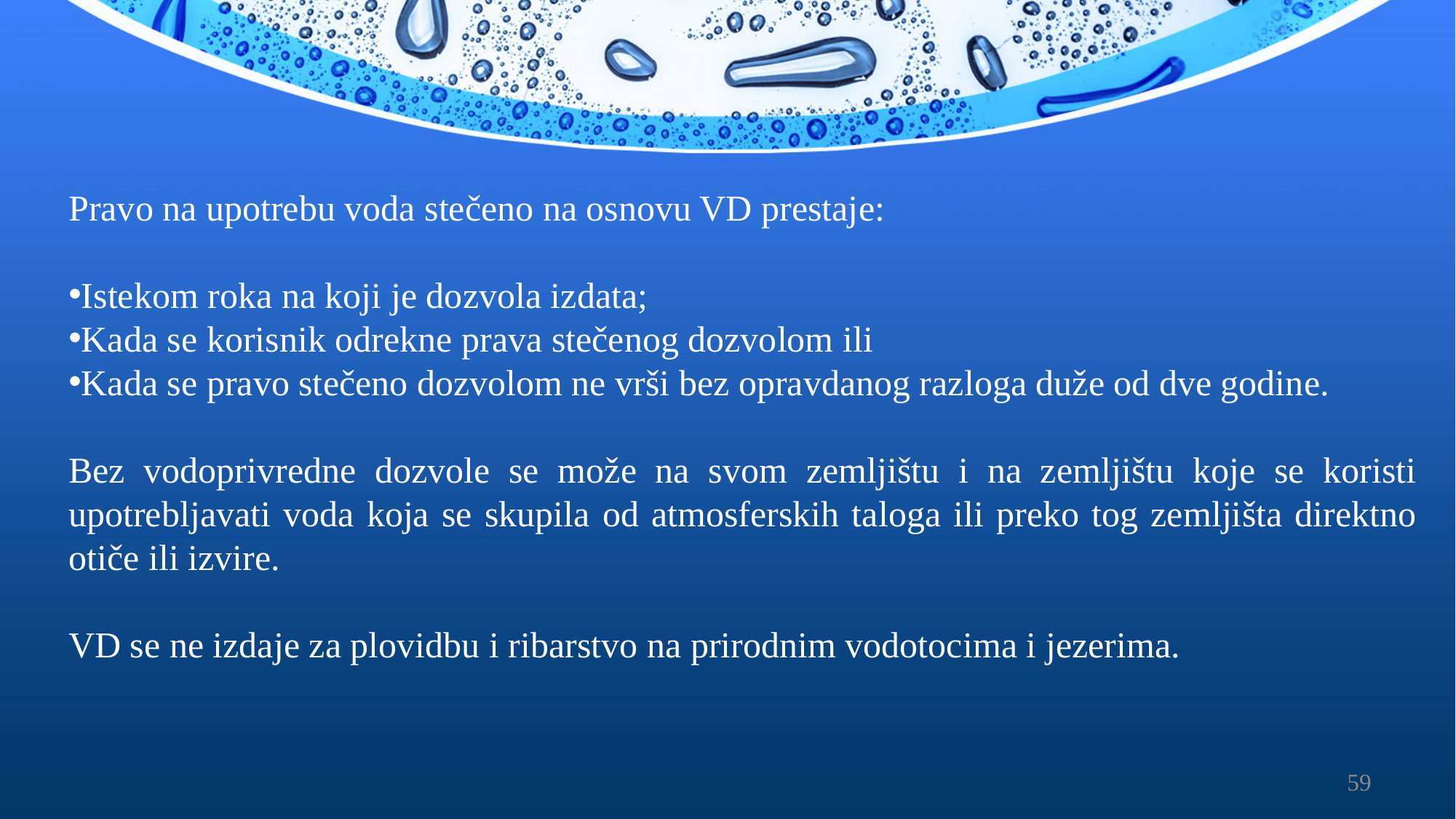

Pravo na upotrebu voda stečeno na osnovu VD prestaje:

Istekom roka na koji je dozvola izdata;
Kada se korisnik odrekne prava stečenog dozvolom ili
Kada se pravo stečeno dozvolom ne vrši bez opravdanog razloga duže od dve godine.

Bez vodoprivredne dozvole se može na svom zemljištu i na zemljištu koje se koristi upotrebljavati voda koja se skupila od atmosferskih taloga ili preko tog zemljišta direktno otiče ili izvire.

VD se ne izdaje za plovidbu i ribarstvo na prirodnim vodotocima i jezerima.

59